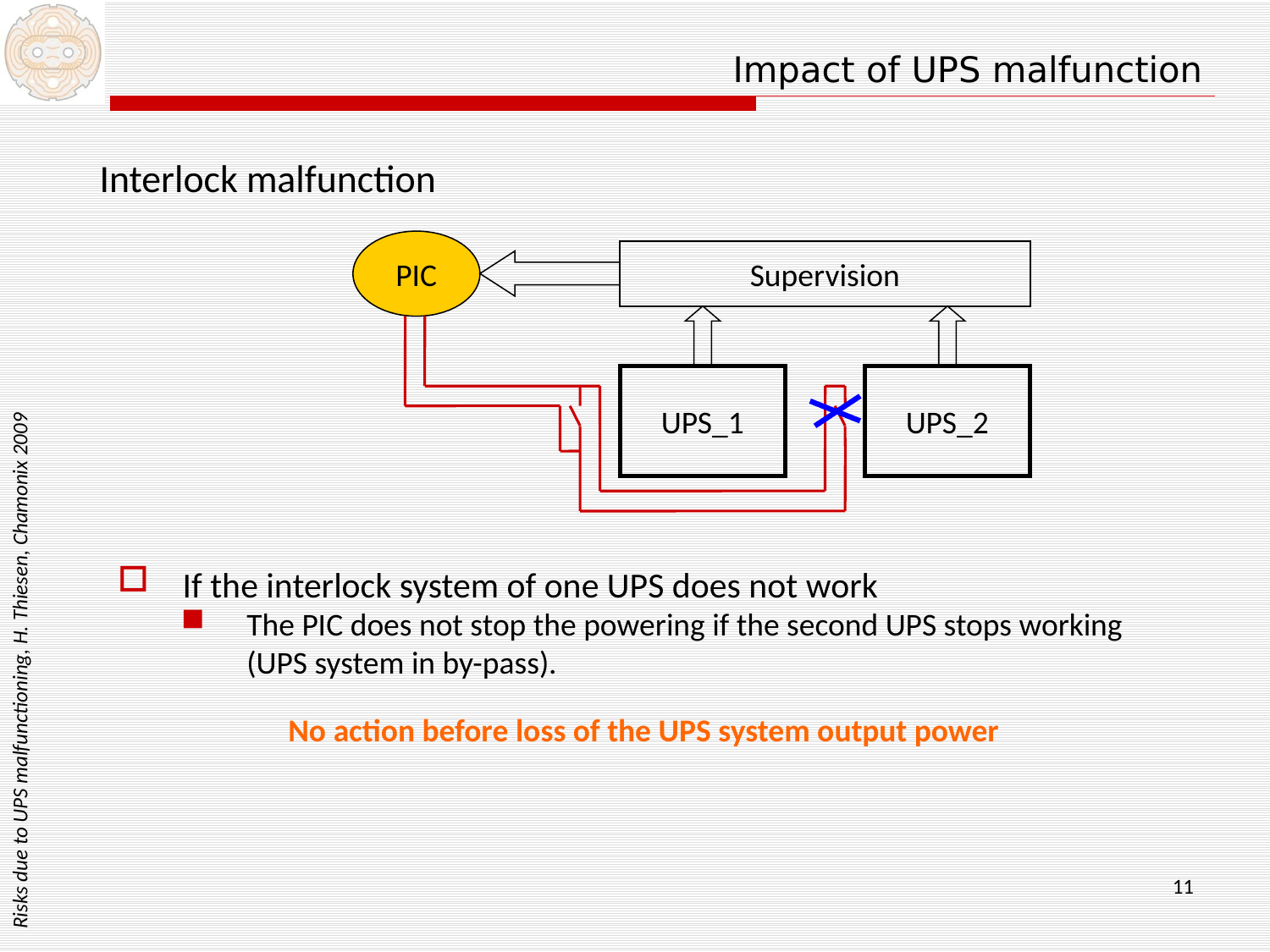

Impact of UPS malfunction
Interlock malfunction
PIC
Supervision

UPS_1
UPS_2

If the interlock system of one UPS does not work
The PIC does not stop the powering if the second UPS stops working (UPS system in by-pass).
Risks due to UPS malfunctioning, H. Thiesen, Chamonix 2009
No action before loss of the UPS system output power
11